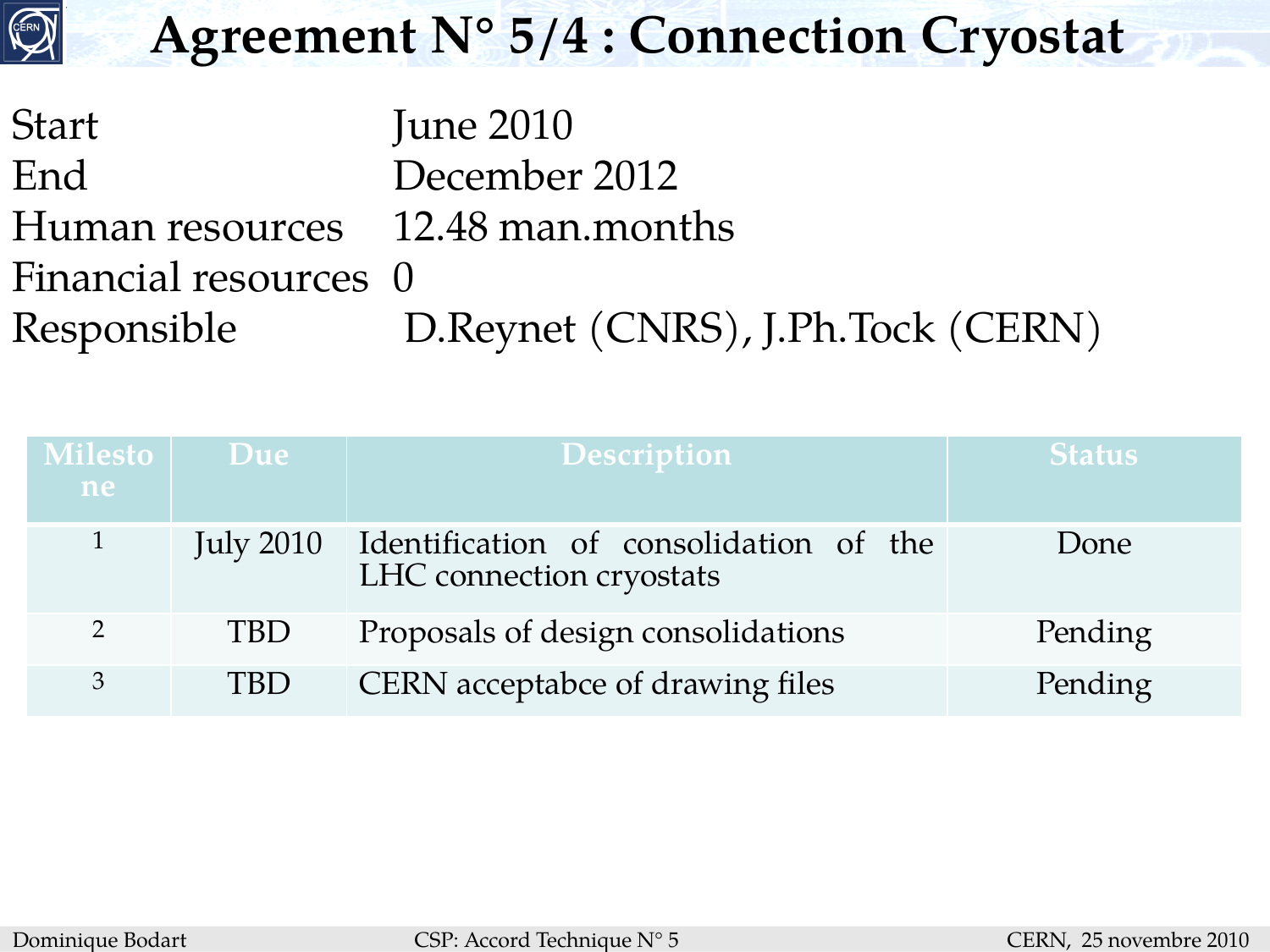

# Agreement N° 5/4 : Connection Cryostat
Start			June 2010
End 			December 2012
Human resources	12.48 man.months
Financial resources	0
Responsible		 D.Reynet (CNRS), J.Ph.Tock (CERN)
| Milestone | Due | Description | Status |
| --- | --- | --- | --- |
| 1 | July 2010 | Identification of consolidation of the LHC connection cryostats | Done |
| 2 | TBD | Proposals of design consolidations | Pending |
| 3 | TBD | CERN acceptabce of drawing files | Pending |